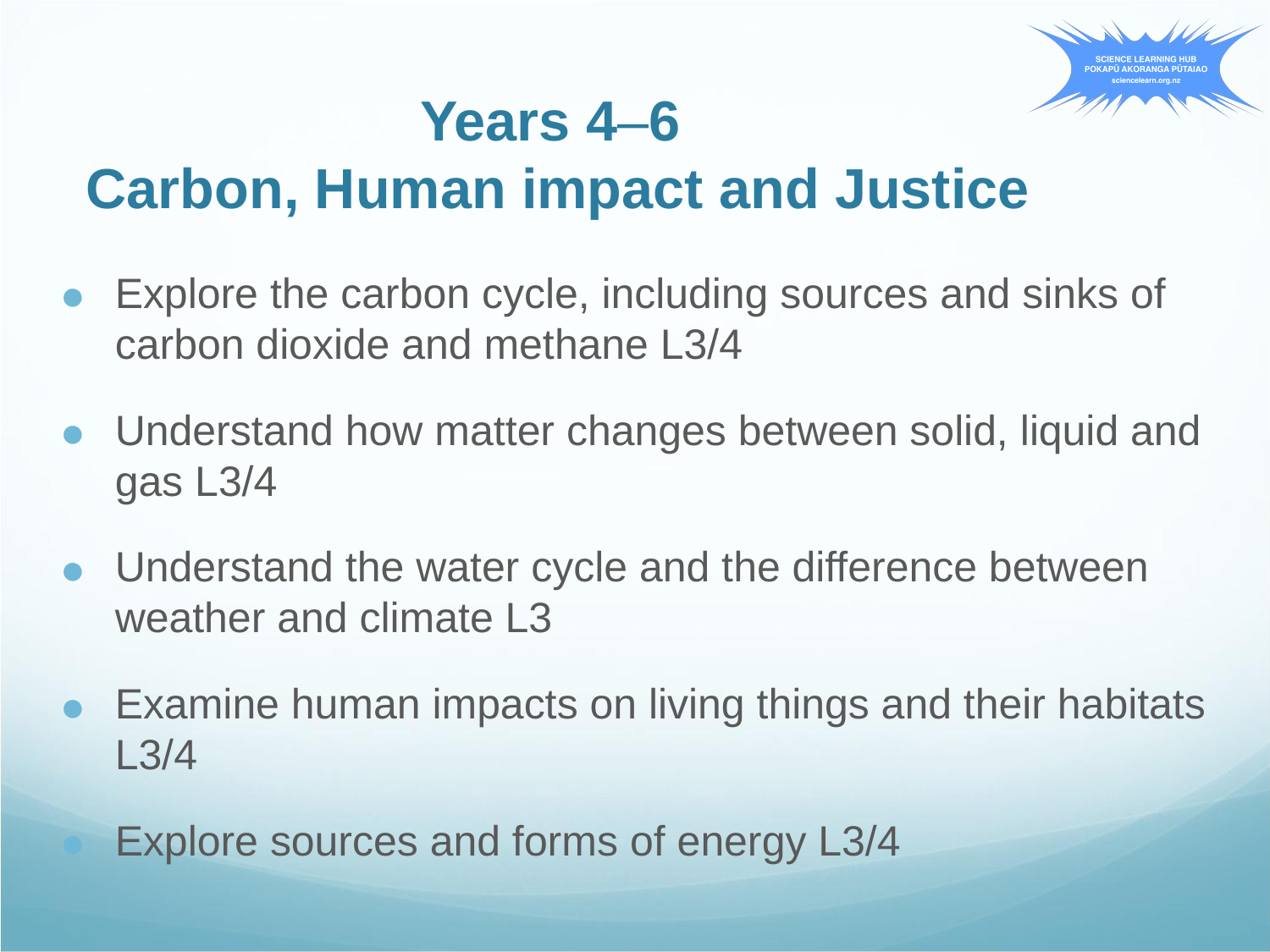

# Years 4–6 Carbon, Human impact and Justice

Explore the carbon cycle, including sources and sinks of carbon dioxide and methane L3/4
Understand how matter changes between solid, liquid and gas L3/4
Understand the water cycle and the difference between weather and climate L3
Examine human impacts on living things and their habitats L3/4
Explore sources and forms of energy L3/4